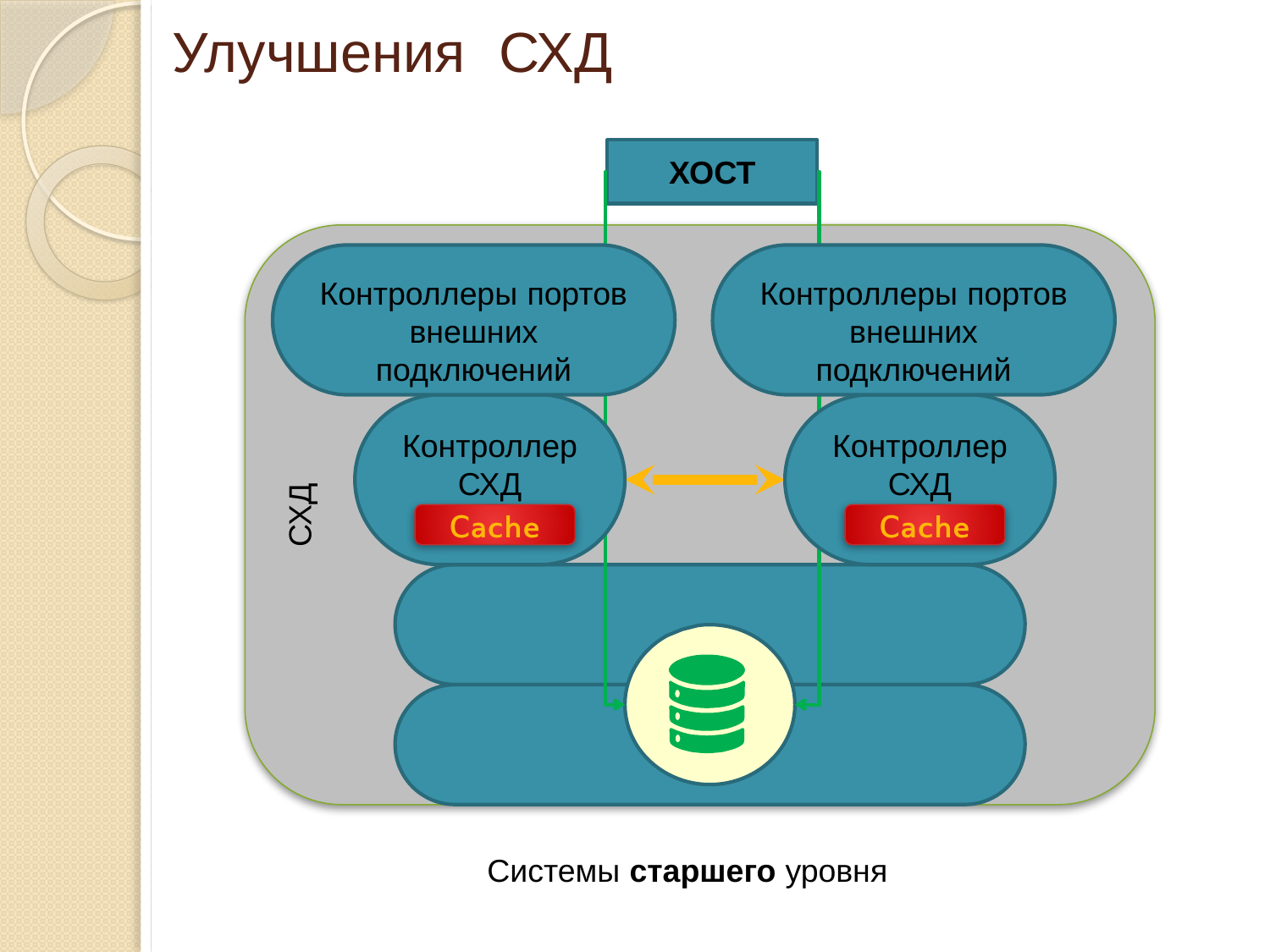

# Улучшения  СХД
СХД
ХОСТ
Контроллеры портов внешних подключений
Контроллеры портов внешних подключений

Контроллер СХД
Контроллер СХД

Cache
Cache

Системы старшего уровня